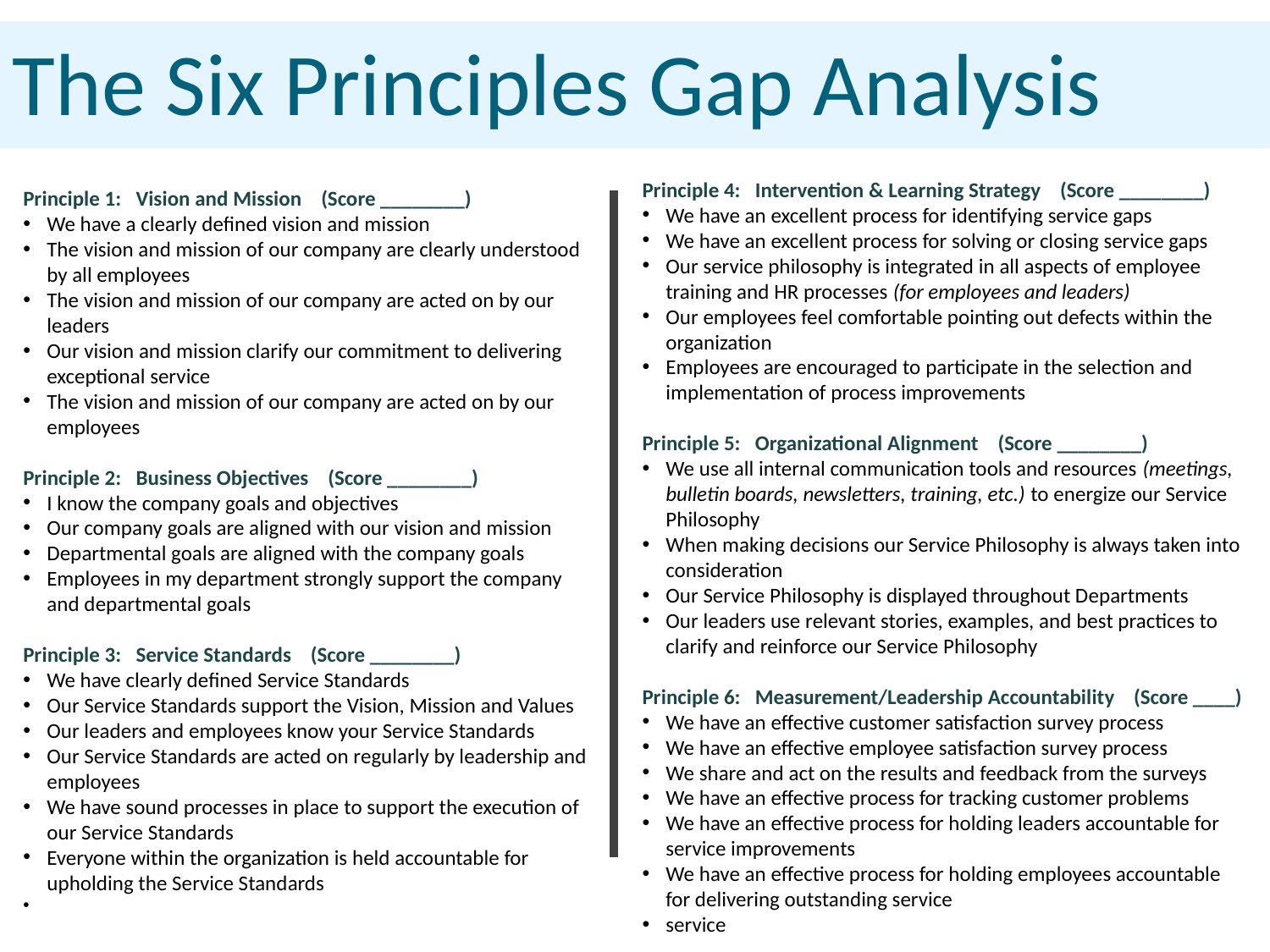

The Six Principles Gap Analysis
Principle 4:   Intervention & Learning Strategy    (Score ________)
We have an excellent process for identifying service gaps
We have an excellent process for solving or closing service gaps
Our service philosophy is integrated in all aspects of employee training and HR processes (for employees and leaders)
Our employees feel comfortable pointing out defects within the organization
Employees are encouraged to participate in the selection and implementation of process improvements

Principle 5:   Organizational Alignment    (Score ________)
We use all internal communication tools and resources (meetings, bulletin boards, newsletters, training, etc.) to energize our Service Philosophy
When making decisions our Service Philosophy is always taken into consideration
Our Service Philosophy is displayed throughout Departments
Our leaders use relevant stories, examples, and best practices to clarify and reinforce our Service Philosophy

Principle 6:   Measurement/Leadership Accountability    (Score ____)
We have an effective customer satisfaction survey process
We have an effective employee satisfaction survey process
We share and act on the results and feedback from the surveys
We have an effective process for tracking customer problems
We have an effective process for holding leaders accountable for service improvements
We have an effective process for holding employees accountable for delivering outstanding service
service
Principle 1:   Vision and Mission    (Score ________)
We have a clearly defined vision and mission
The vision and mission of our company are clearly understood by all employees
The vision and mission of our company are acted on by our leaders
Our vision and mission clarify our commitment to delivering exceptional service
The vision and mission of our company are acted on by our employees

Principle 2:   Business Objectives    (Score ________)
I know the company goals and objectives
Our company goals are aligned with our vision and mission
Departmental goals are aligned with the company goals
Employees in my department strongly support the company and departmental goals

Principle 3:   Service Standards    (Score ________)
We have clearly defined Service Standards
Our Service Standards support the Vision, Mission and Values
Our leaders and employees know your Service Standards
Our Service Standards are acted on regularly by leadership and employees
We have sound processes in place to support the execution of our Service Standards
Everyone within the organization is held accountable for upholding the Service Standards